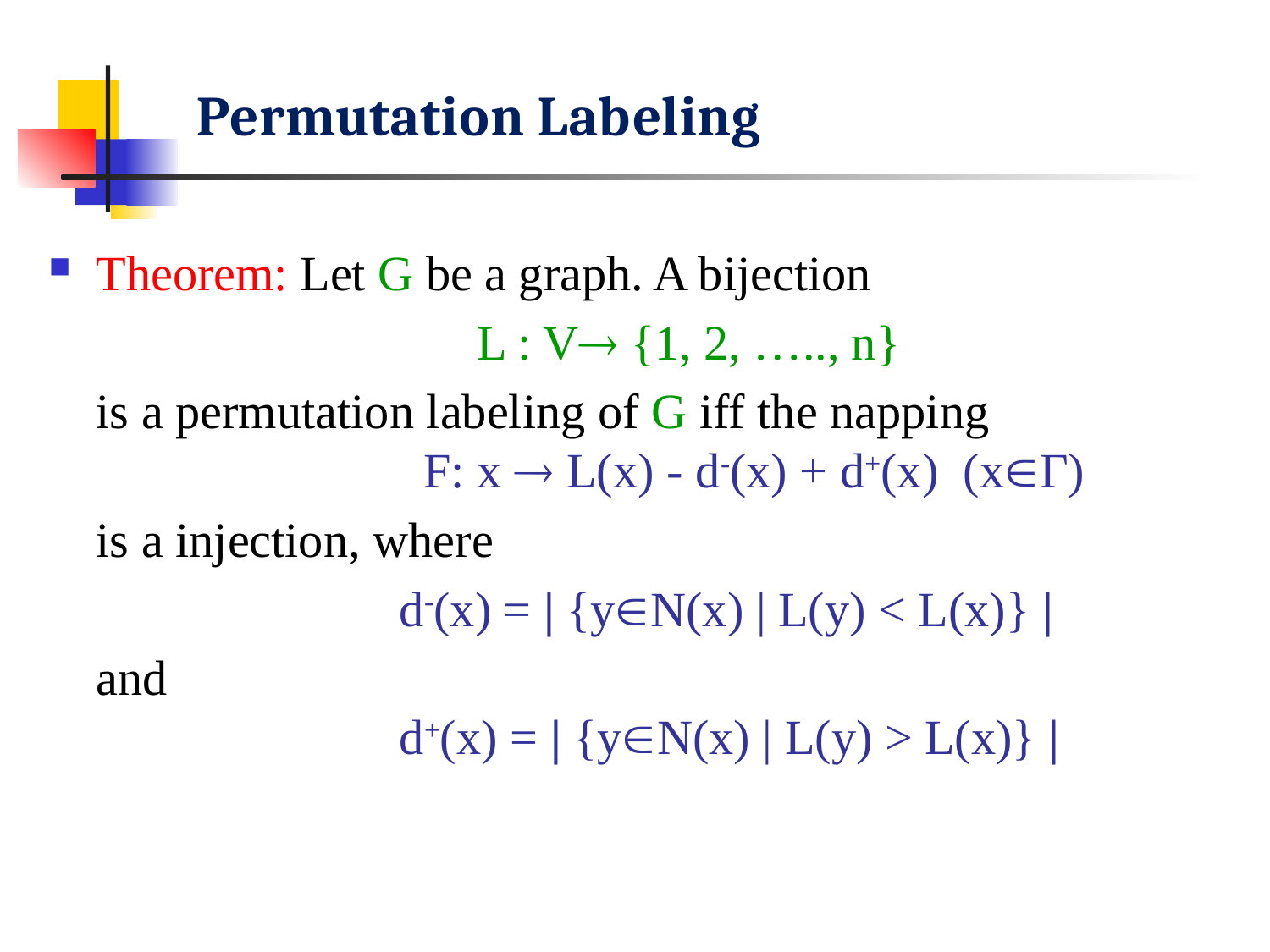

# Permutation Labeling
Theorem: Let G be a graph. A bijection
     			L : V→ {1, 2, ….., n}
	is a permutation labeling of G iff the napping
   		      F: x → L(x) - d-(x) + d+(x)  (x∈Γ)
  	is a injection, where
    		    d-(x) = | {y∈N(x) | L(y) < L(x)} |
	and
 		    d+(x) = | {y∈N(x) | L(y) > L(x)} |